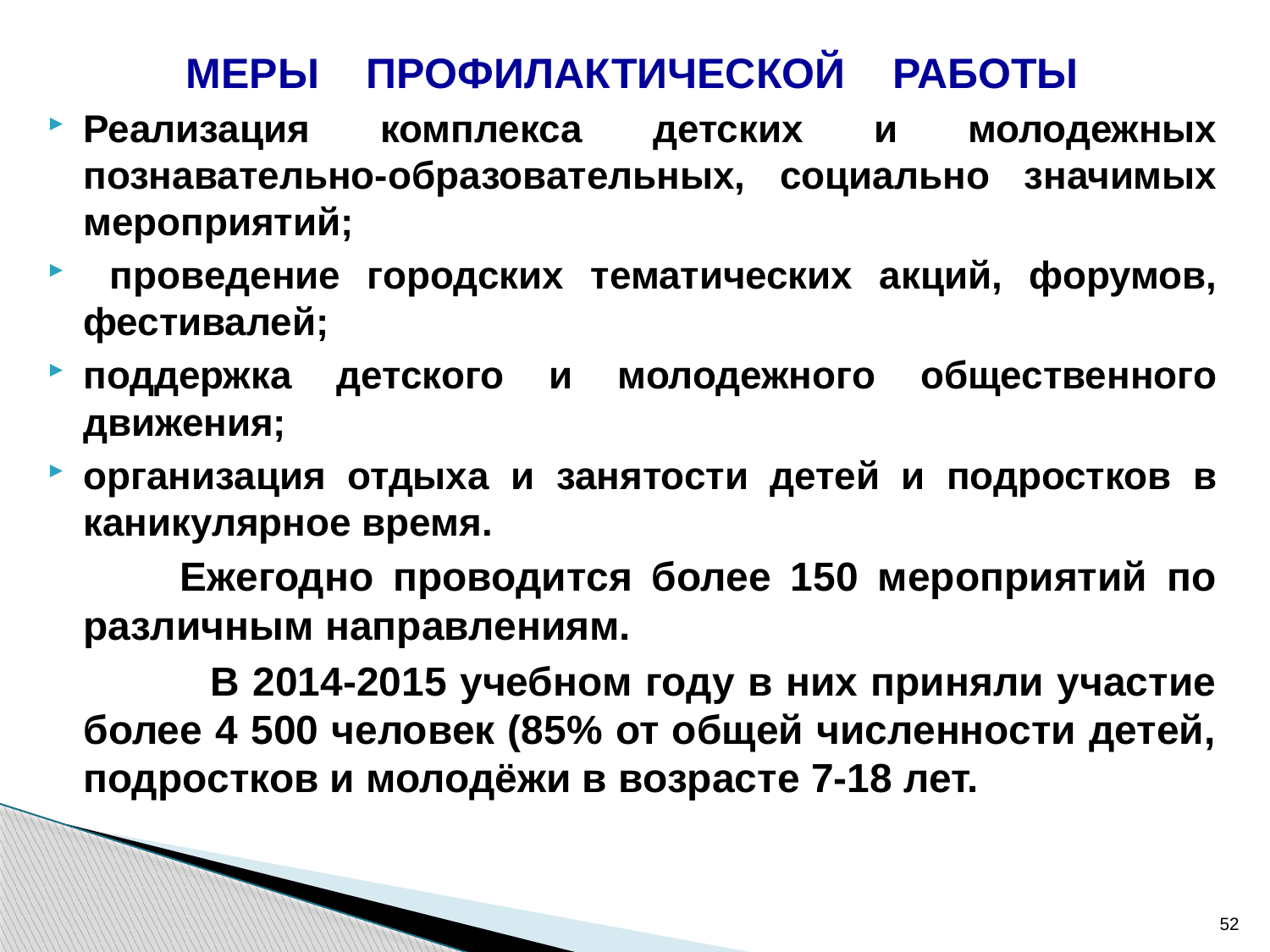

МЕРЫ    ПРОФИЛАКТИЧЕСКОЙ    РАБОТЫ
Реализация комплекса детских и молодежных познавательно-образовательных, социально значимых мероприятий;
 проведение городских тематических акций, форумов, фестивалей;
поддержка детского и молодежного общественного движения;
организация отдыха и занятости детей и подростков в каникулярное время.
	     Ежегодно проводится более 150 мероприятий по различным направлениям.
		В 2014-2015 учебном году в них приняли участие более 4 500 человек (85% от общей численности детей, подростков и молодёжи в возрасте 7-18 лет.

52